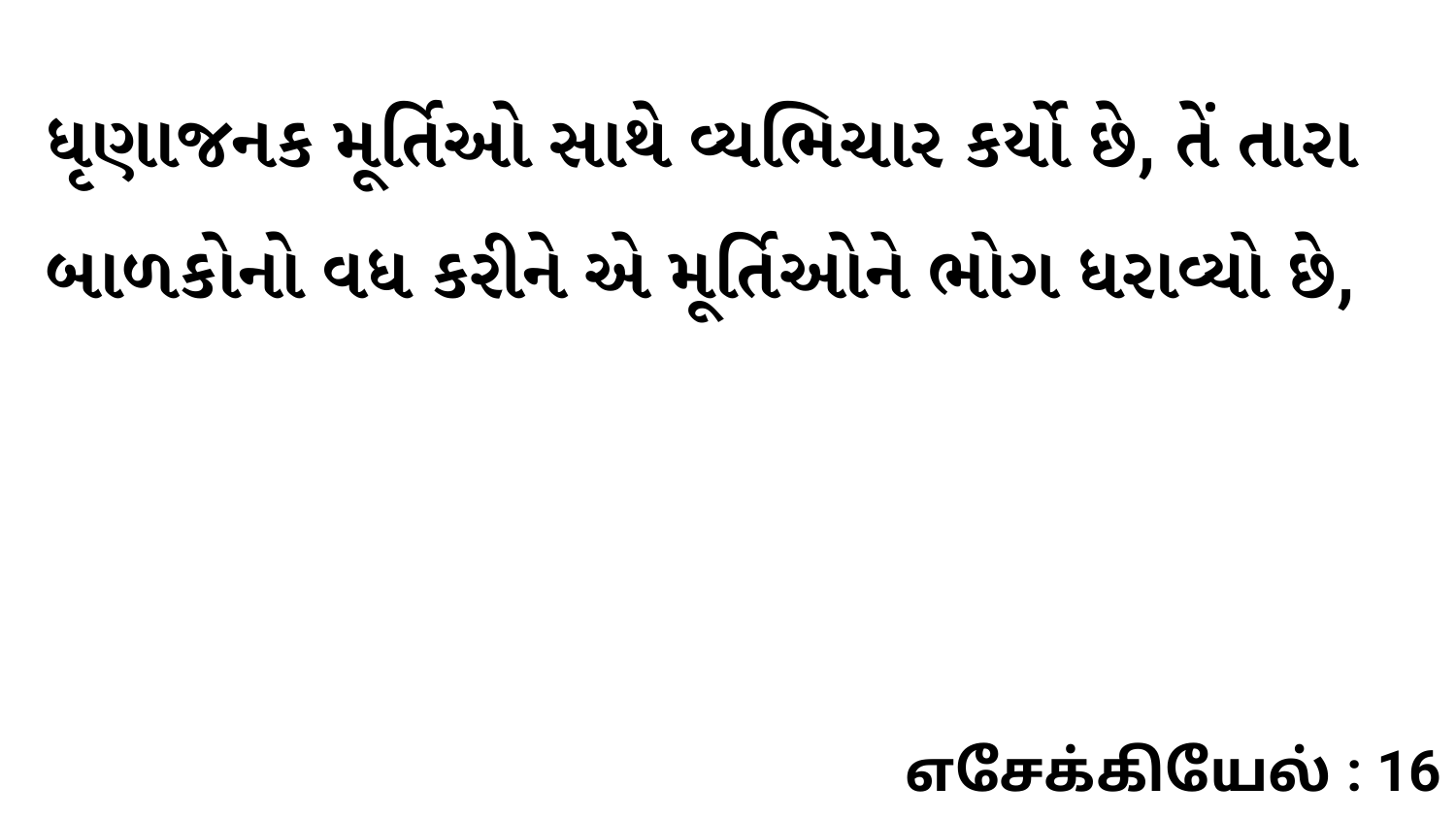

ધૃણાજનક મૂર્તિઓ સાથે વ્યભિચાર કર્યો છે, તેં તારા બાળકોનો વધ કરીને એ મૂર્તિઓને ભોગ ધરાવ્યો છે,
எசேக்கியேல் : 16